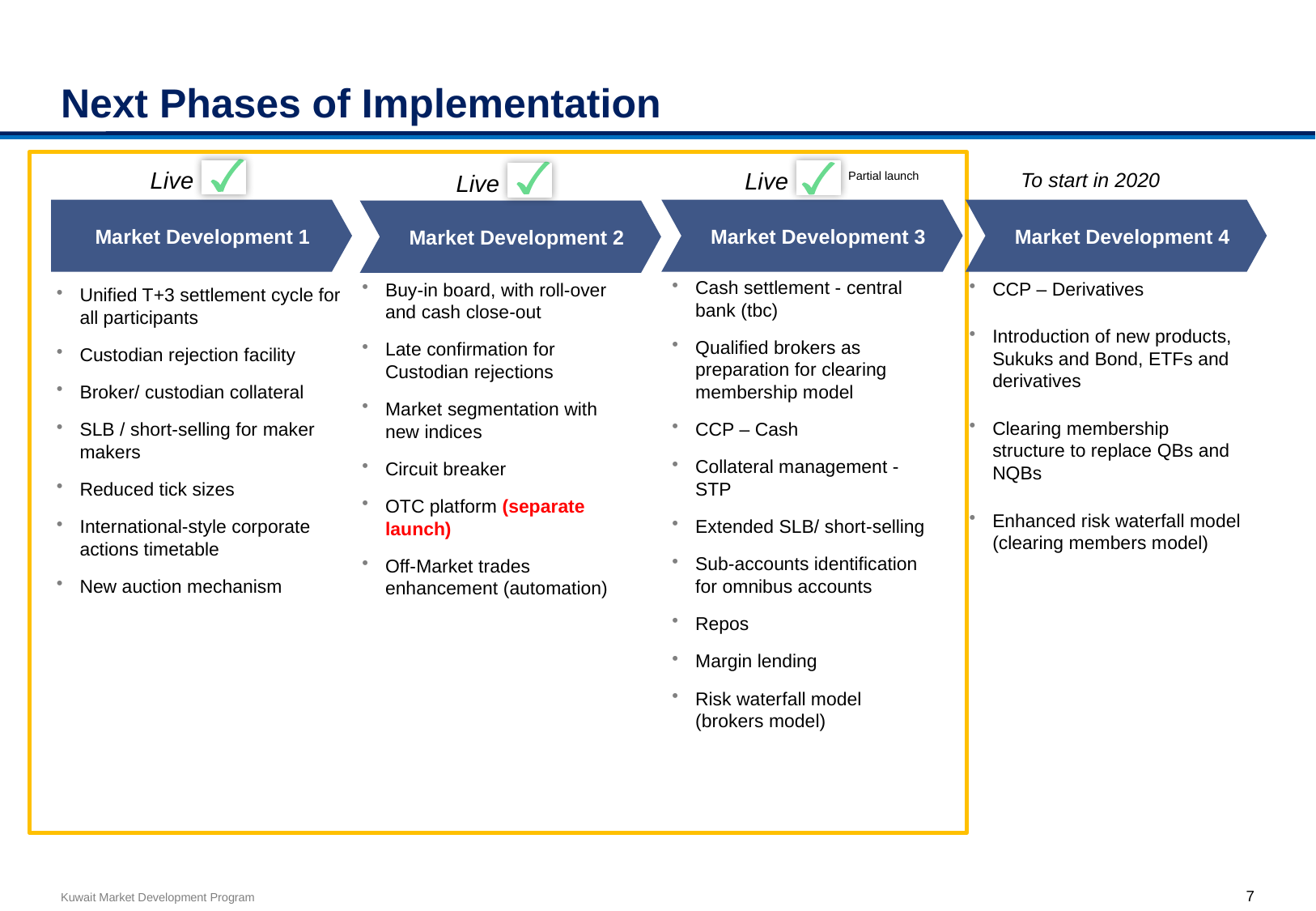

# Next Phases of Implementation

Partial launch

To start in 2020
Live
Live
Live
Market Development 1
Market Development 3
Market Development 4
Market Development 2
Cash settlement - central bank (tbc)
Qualified brokers as preparation for clearing membership model
CCP – Cash
Collateral management - STP
Extended SLB/ short-selling
Sub-accounts identification for omnibus accounts
Repos
Margin lending
Risk waterfall model (brokers model)

CCP – Derivatives
Introduction of new products, Sukuks and Bond, ETFs and derivatives
Clearing membership structure to replace QBs and NQBs
Enhanced risk waterfall model (clearing members model)

Buy-in board, with roll-over and cash close-out
Late confirmation for Custodian rejections
Market segmentation with new indices
Circuit breaker
OTC platform (separate launch)
Off-Market trades enhancement (automation)
Unified T+3 settlement cycle for all participants
Custodian rejection facility
Broker/ custodian collateral
SLB / short-selling for maker makers
Reduced tick sizes
International-style corporate actions timetable
New auction mechanism